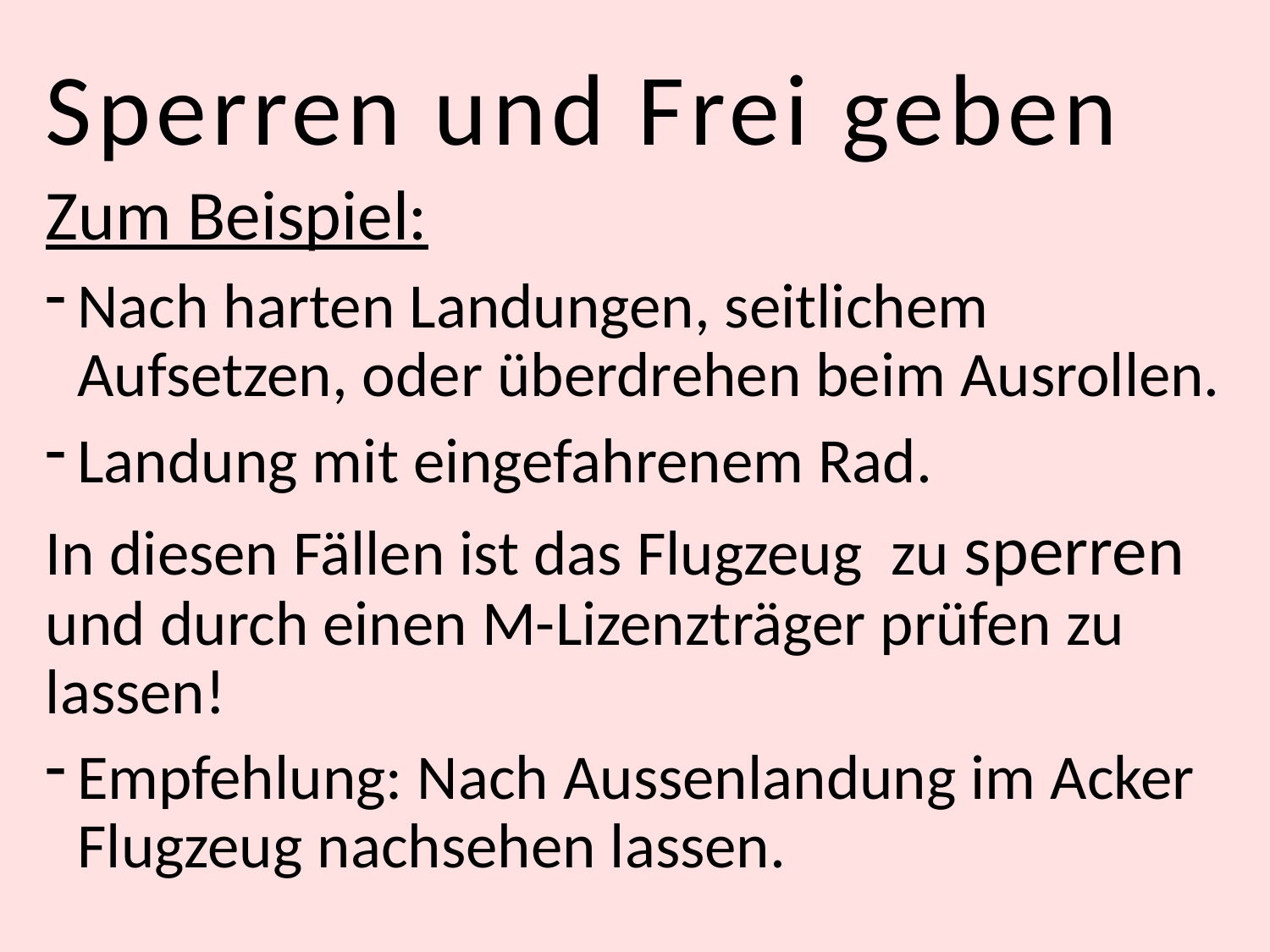

# Sperren und Frei geben
Zum Beispiel:
Nach harten Landungen, seitlichem Aufsetzen, oder überdrehen beim Ausrollen.
Landung mit eingefahrenem Rad.
In diesen Fällen ist das Flugzeug  zu sperren und durch einen M-Lizenzträger prüfen zu lassen!
Empfehlung: Nach Aussenlandung im Acker Flugzeug nachsehen lassen.